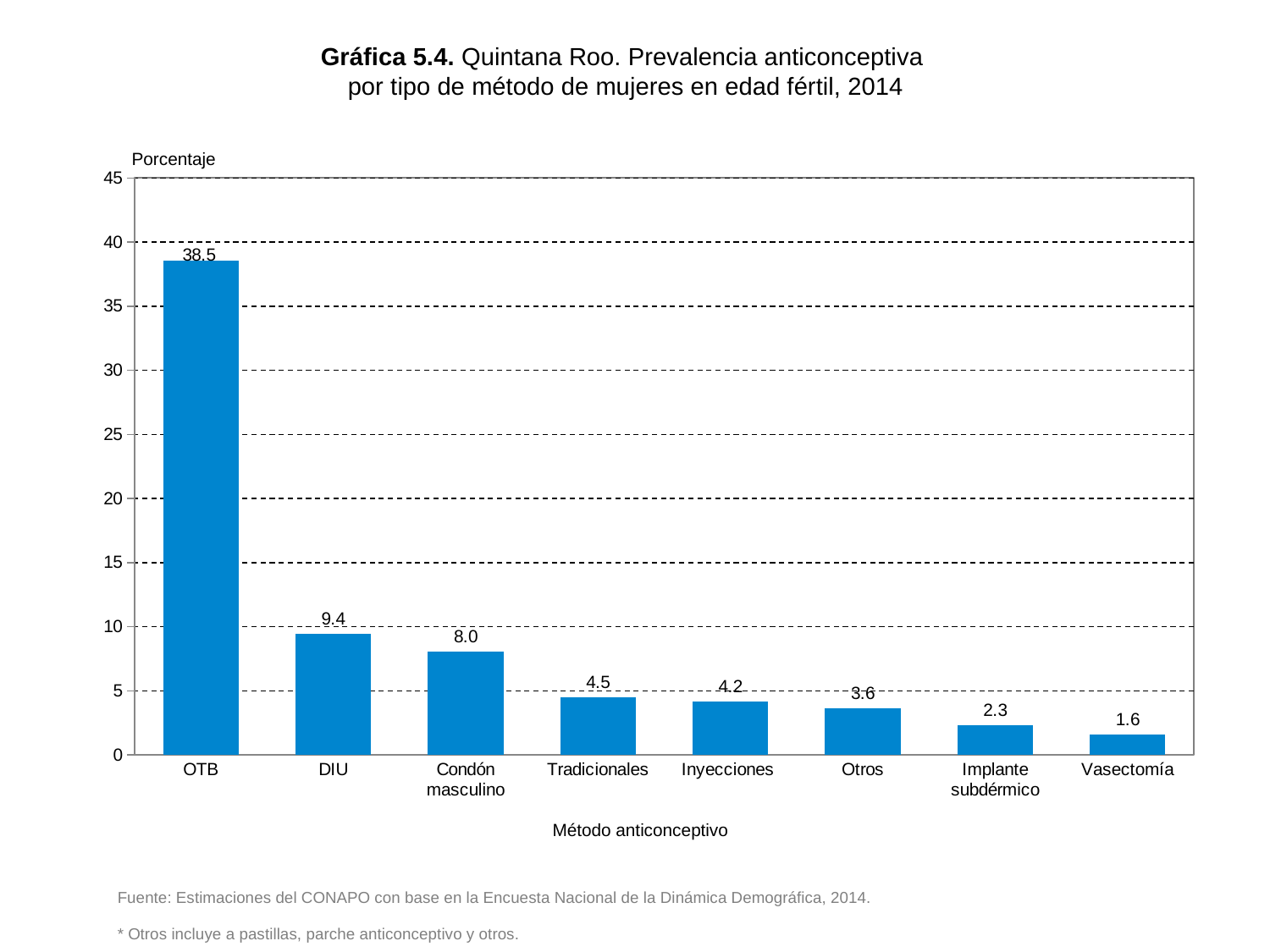

# Gráfica 5.4. Quintana Roo. Prevalencia anticonceptiva por tipo de método de mujeres en edad fértil, 2014
Porcentaje

### Chart

| Category | Total |
|---|---|
| OTB | 38.54983881550795 |
| DIU | 9.43107579950361 |
| Condón masculino | 8.024990728325678 |
| Tradicionales | 4.500328074629846 |
| Inyecciones  | 4.161198756169228 |
| Otros | 3.605254899723276 |
| Implante subdérmico | 2.283684706016604 |
| Vasectomía | 1.560494108920777 |
Método anticonceptivo
Fuente: Estimaciones del CONAPO con base en la Encuesta Nacional de la Dinámica Demográfica, 2014.
* Otros incluye a pastillas, parche anticonceptivo y otros.